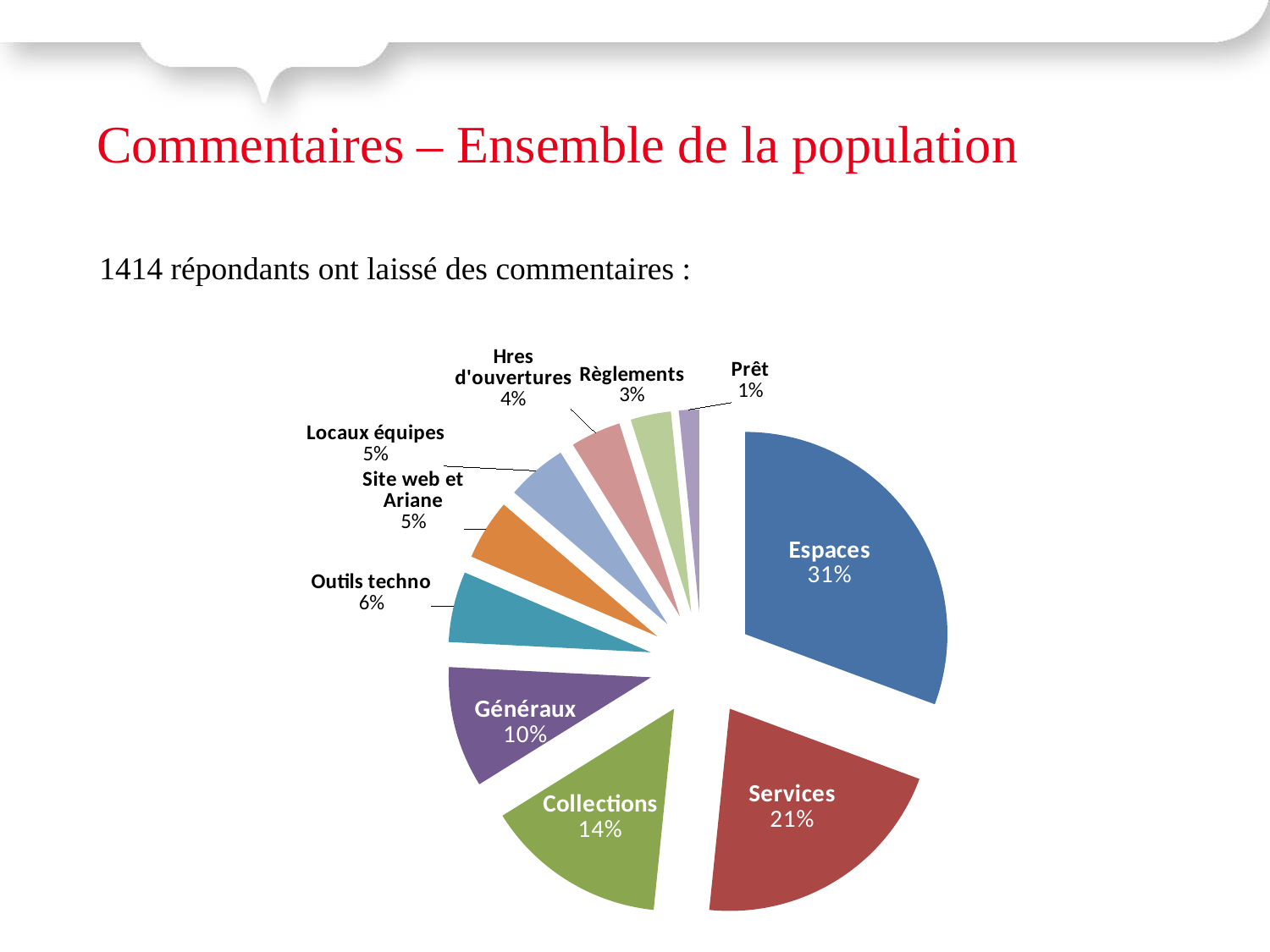

Commentaires – Ensemble de la population
1414 répondants ont laissé des commentaires :

### Chart

| Category |  |
|---|---|
| Espaces | 0.38 |
| Services | 0.26 |
| Collections | 0.18 |
| Généraux | 0.12 |
| Outils techno | 0.07 |
| Site web et Ariane | 0.06 |
| Locaux équipes | 0.06 |
| Hres d'ouvertures | 0.05 |
| Règlements | 0.04 |
| Prêt | 0.02 |